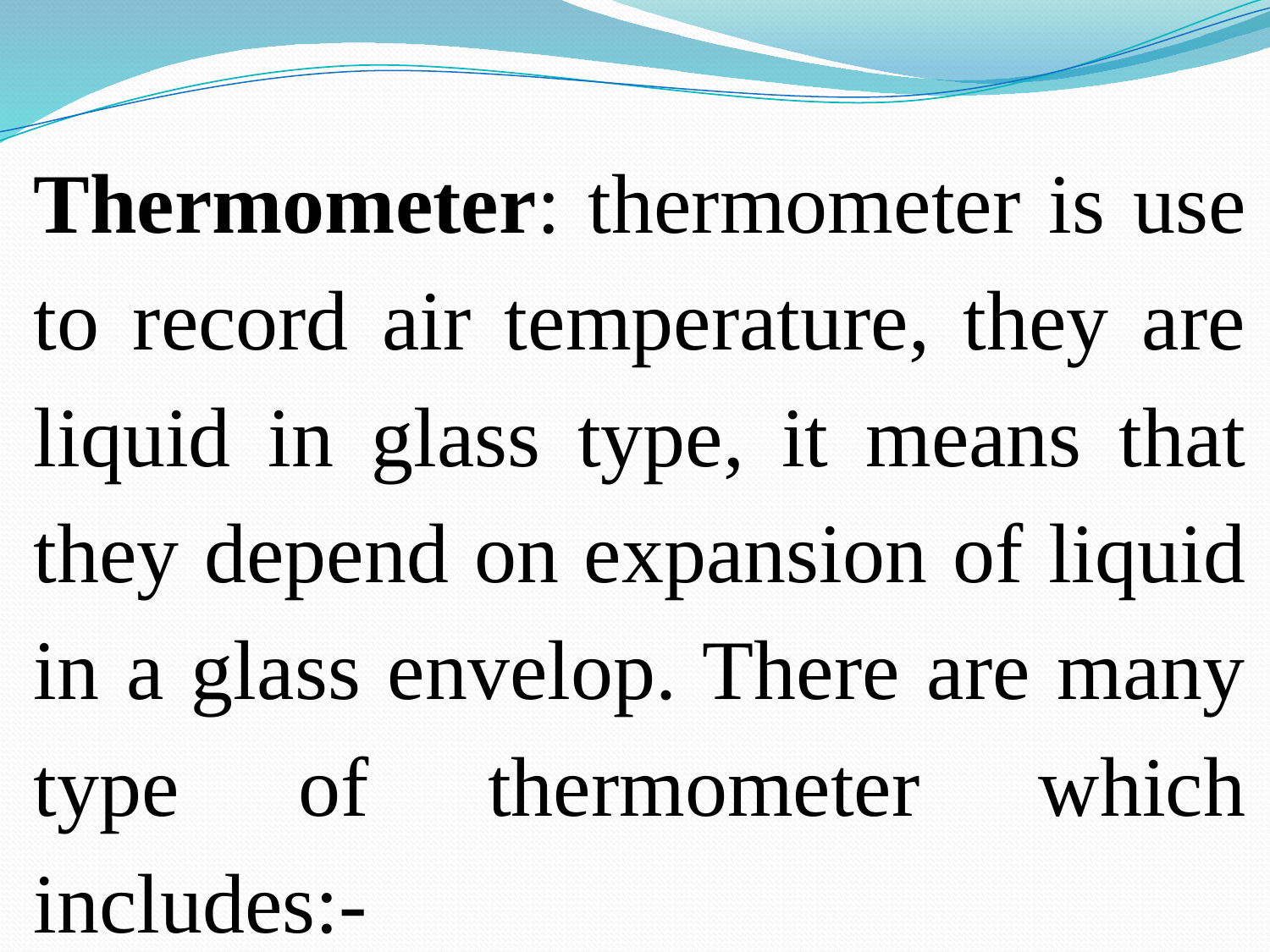

Thermometer: thermometer is use to record air temperature, they are liquid in glass type, it means that they depend on expansion of liquid in a glass envelop. There are many type of thermometer which includes:-